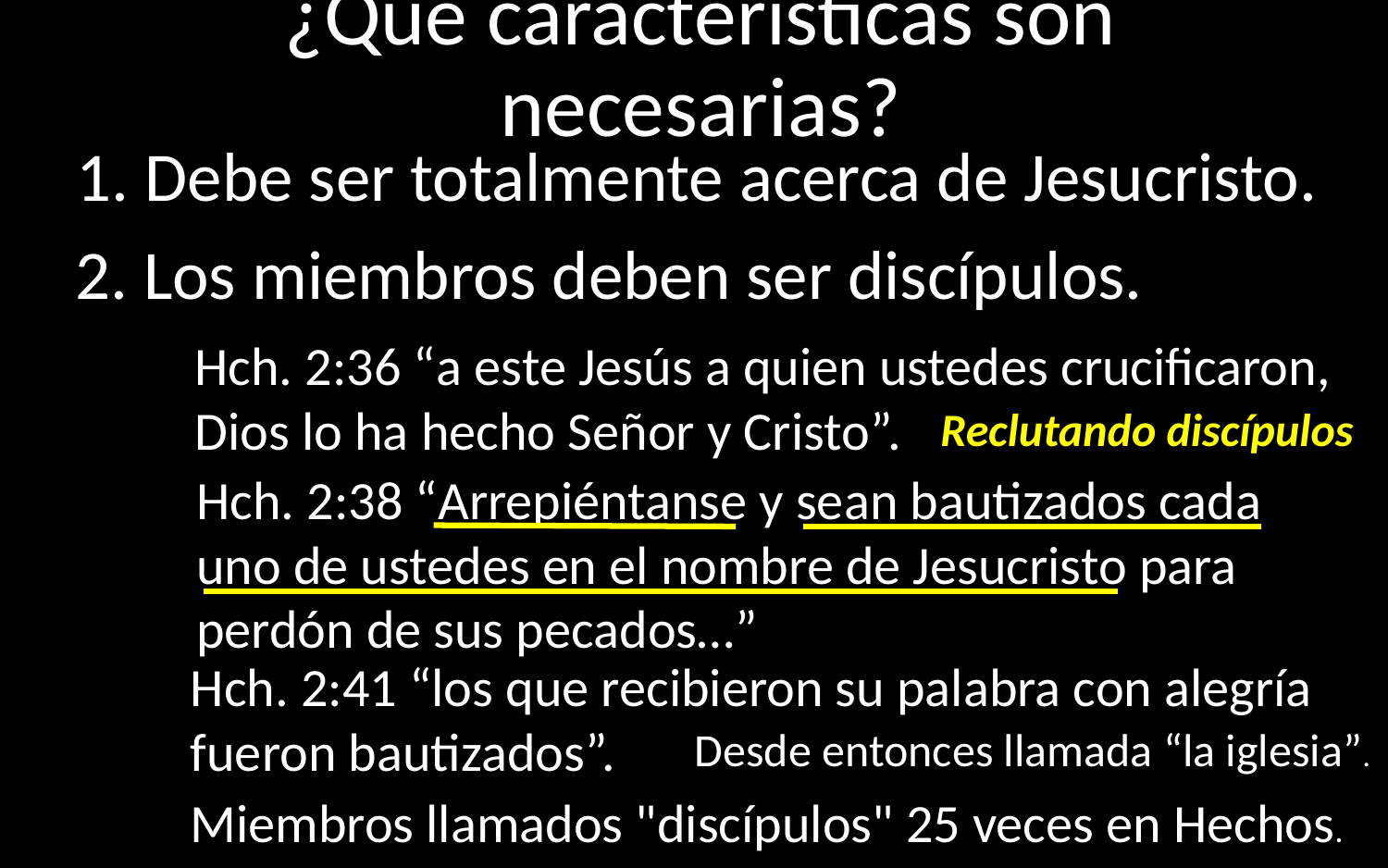

# ¿Qué características son necesarias?
1. Debe ser totalmente acerca de Jesucristo.
2. Los miembros deben ser discípulos.
Hch. 2:36 “a este Jesús a quien ustedes crucificaron, Dios lo ha hecho Señor y Cristo”.
Reclutando discípulos
Hch. 2:38 “Arrepiéntanse y sean bautizados cada
uno de ustedes en el nombre de Jesucristo para perdón de sus pecados…”
Hch. 2:41 “los que recibieron su palabra con alegría fueron bautizados”.
Desde entonces llamada “la iglesia”.
Miembros llamados "discípulos" 25 veces en Hechos.